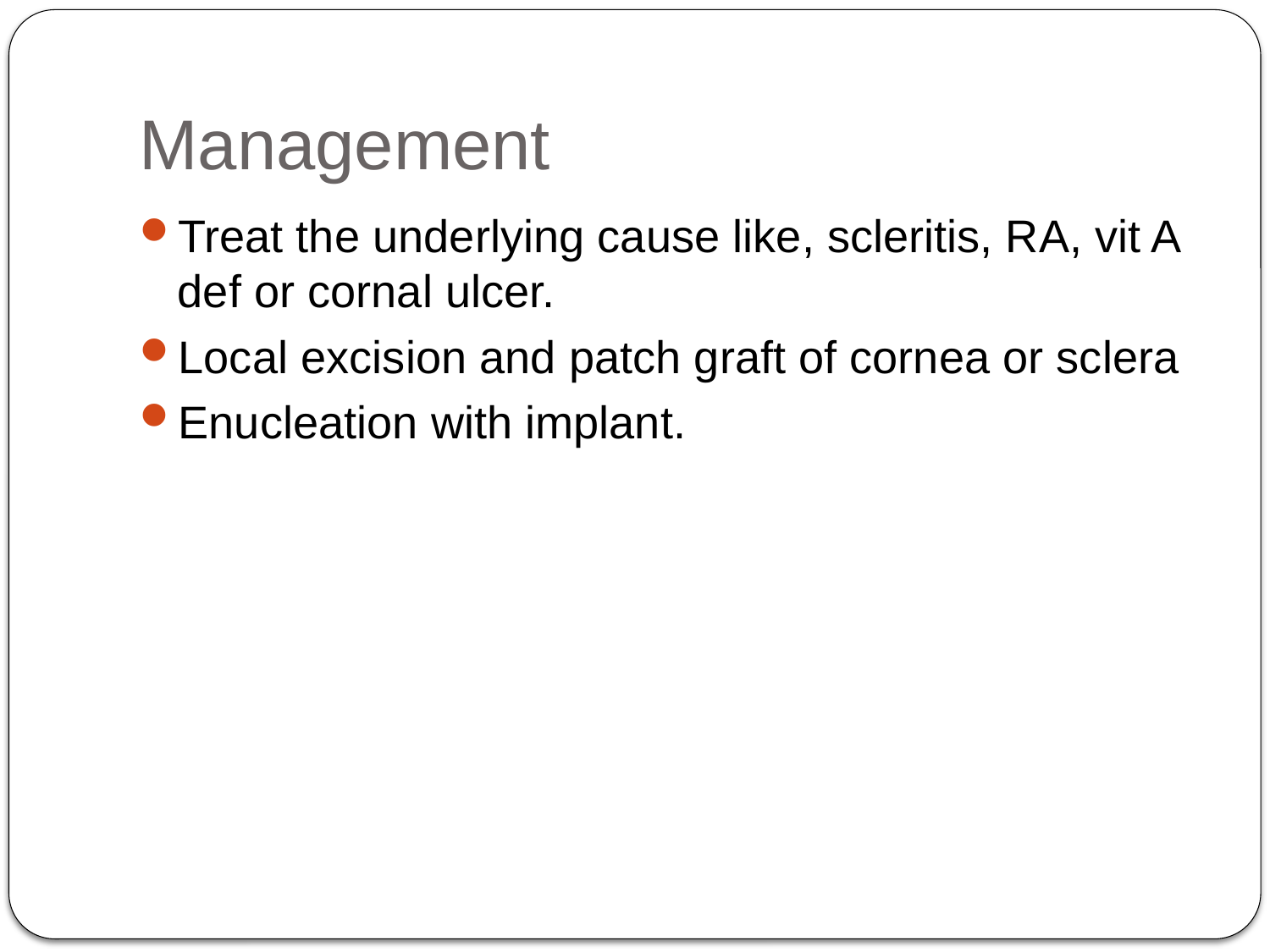

# Management
Treat the underlying cause like, scleritis, RA, vit A def or cornal ulcer.
Local excision and patch graft of cornea or sclera
Enucleation with implant.